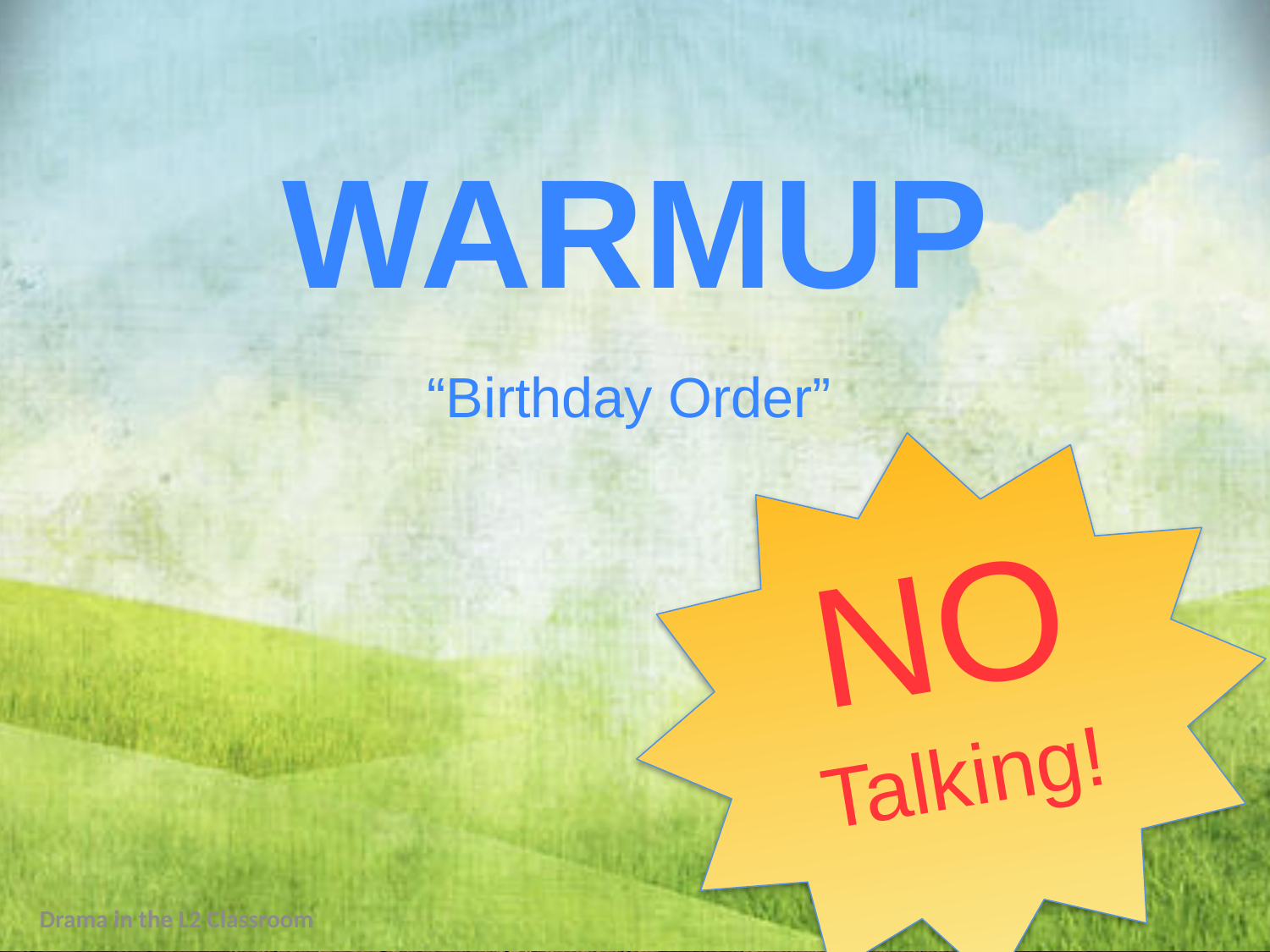

WARMUP
“Birthday Order”

NO Talking!
Drama in the L2 Classroom